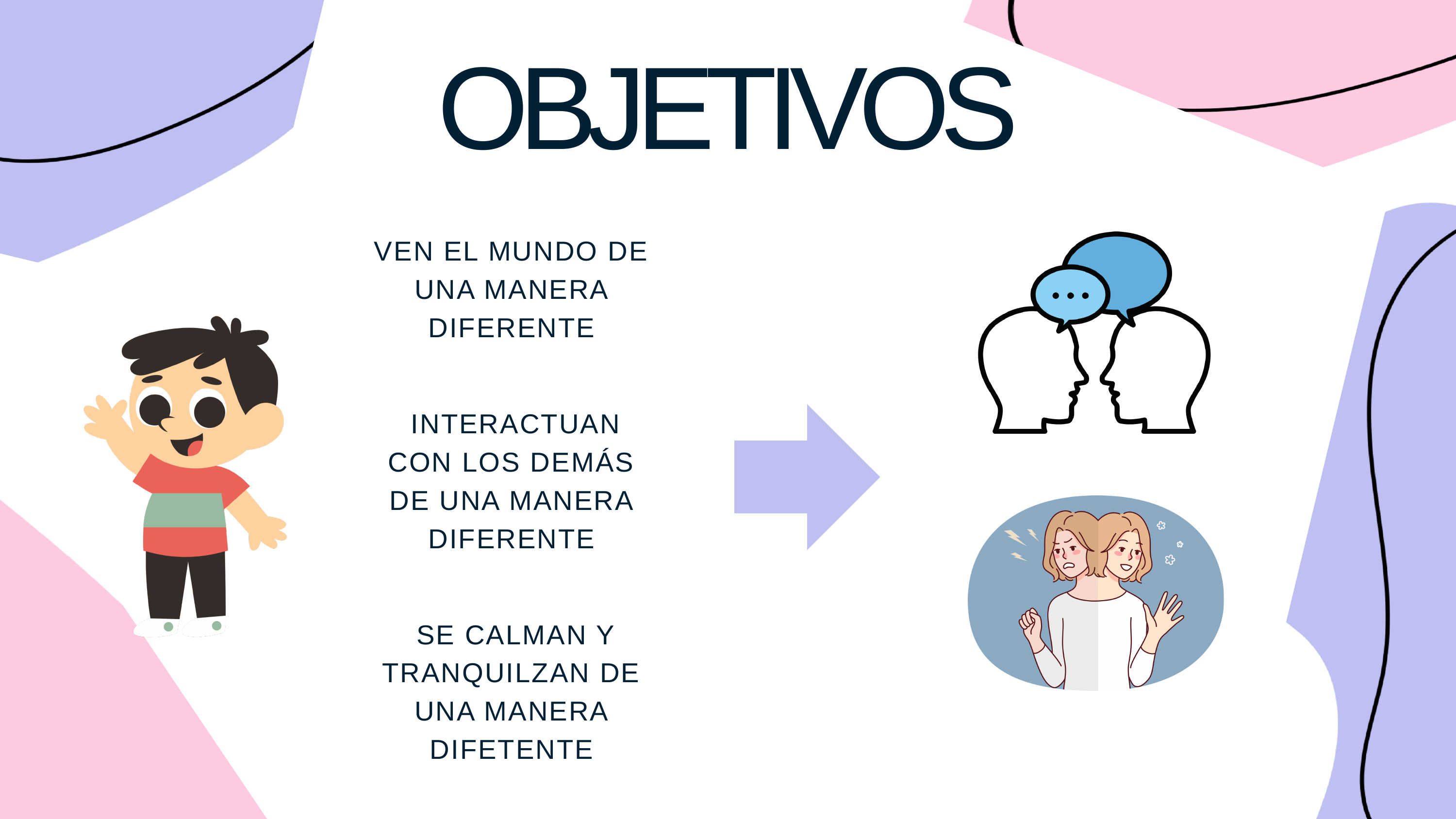

OBJETIVOS
VEN EL MUNDO DE UNA MANERA DIFERENTE

 INTERACTUAN CON LOS DEMÁS DE UNA MANERA DIFERENTE

 SE CALMAN Y TRANQUILZAN DE UNA MANERA DIFETENTE